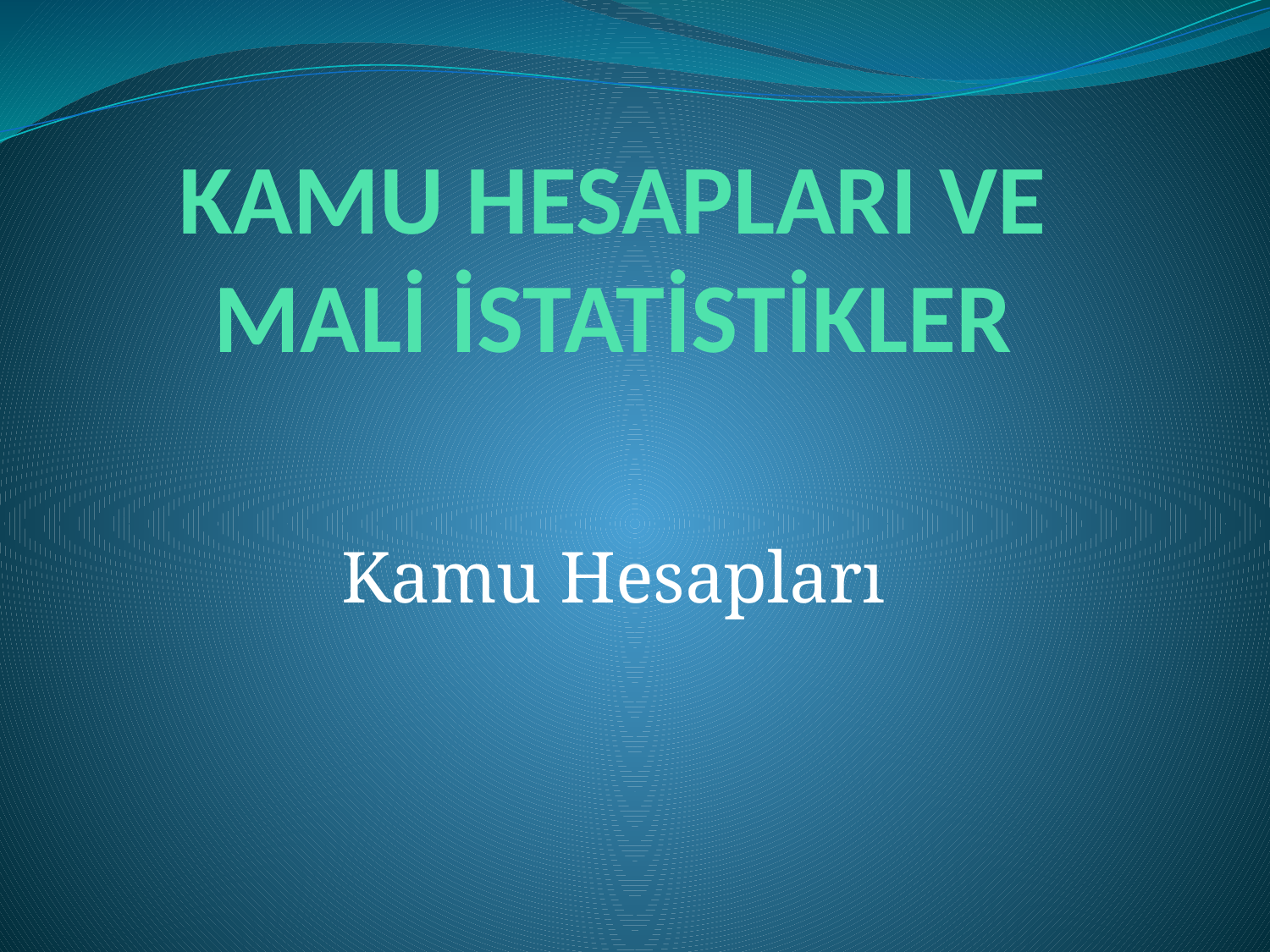

# KAMU HESAPLARI VE MALİ İSTATİSTİKLER
Kamu Hesapları